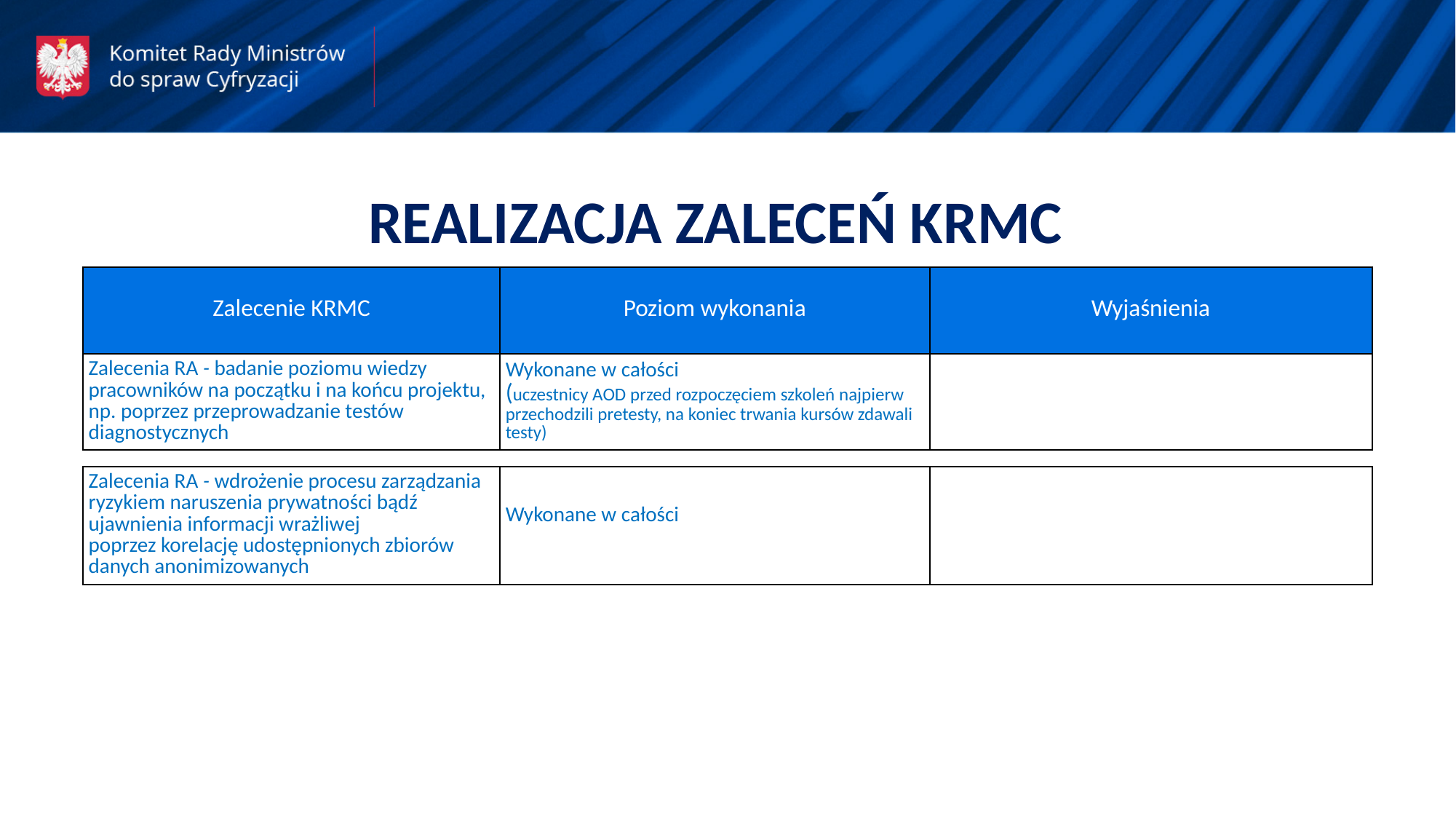

REALIZACJA ZALECEŃ KRMC
| Zalecenie KRMC | Poziom wykonania | Wyjaśnienia |
| --- | --- | --- |
| Zalecenia RA - badanie poziomu wiedzy pracowników na początku i na końcu projektu, np. poprzez przeprowadzanie testów diagnostycznych | Wykonane w całości (uczestnicy AOD przed rozpoczęciem szkoleń najpierw przechodzili pretesty, na koniec trwania kursów zdawali testy) |  |
| Zalecenia RA - wdrożenie procesu zarządzania ryzykiem naruszenia prywatności bądź ujawnienia informacji wrażliwej poprzez korelację udostępnionych zbiorów danych anonimizowanych | Wykonane w całości |  |
| --- | --- | --- |